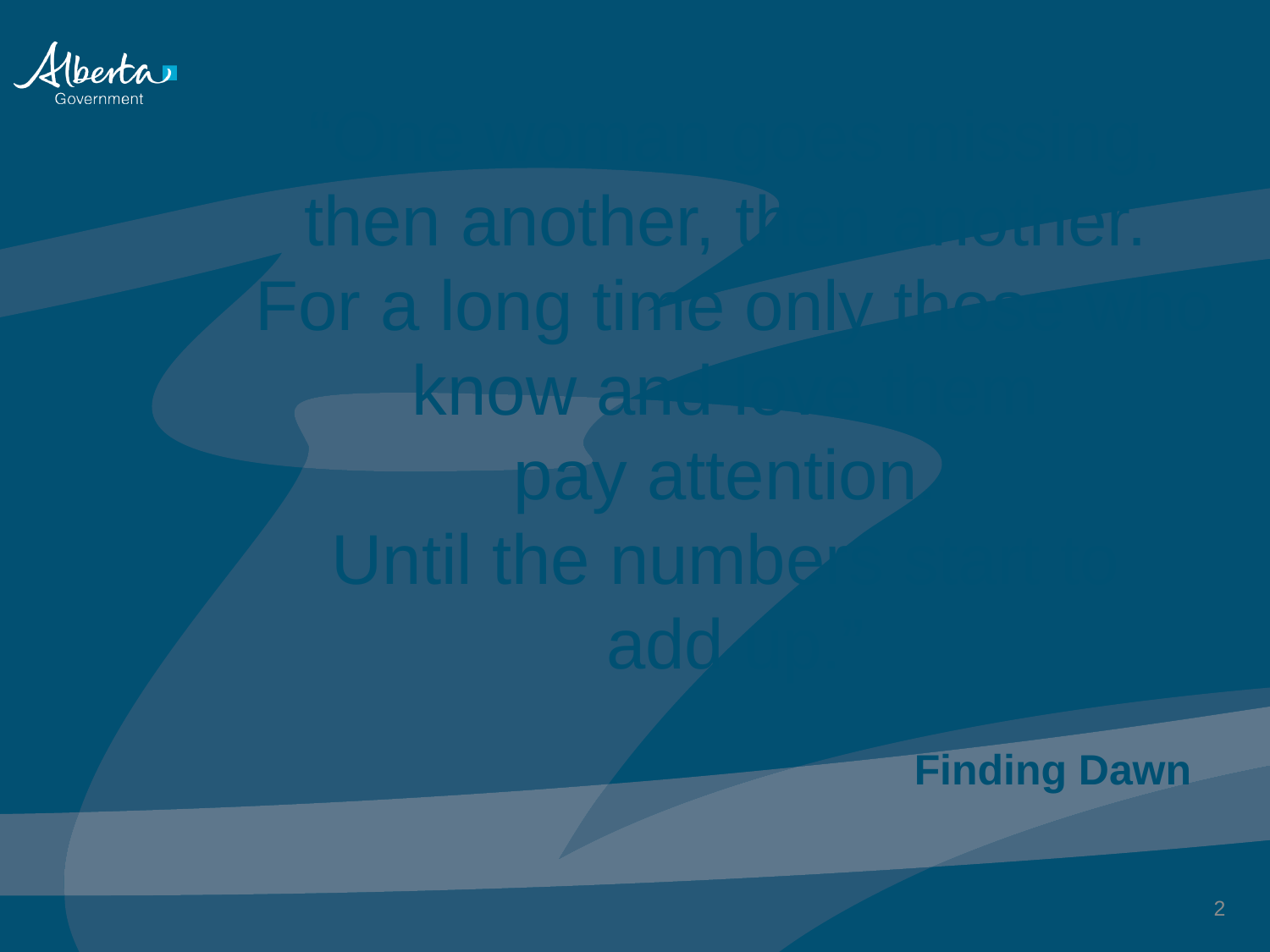

“One woman goes missing, then another, then another.
For a long time only those who know and love them
pay attention.
Until the numbers start to
add up.”
					Finding Dawn
2